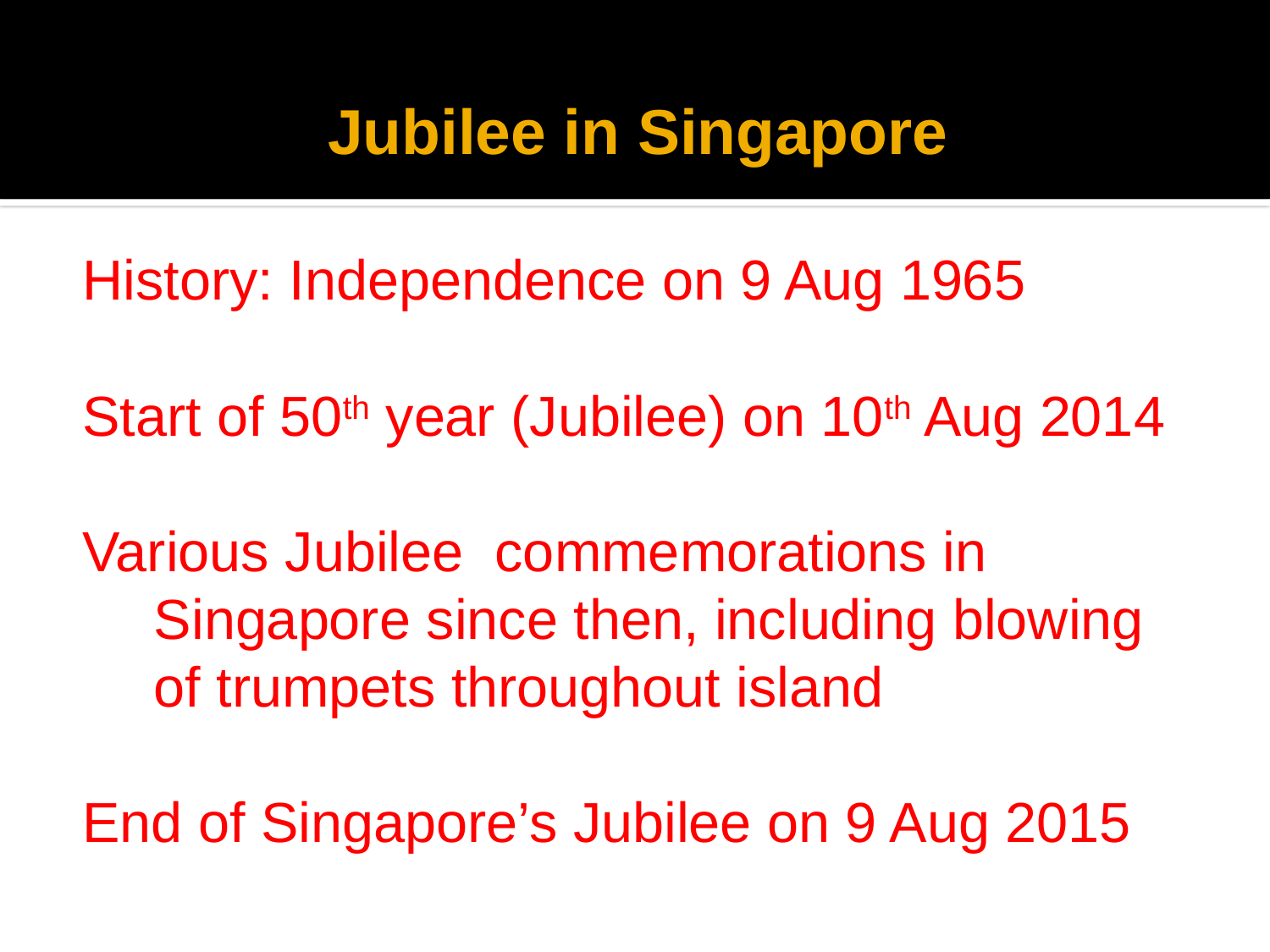

# Jubilee in Singapore
History: Independence on 9 Aug 1965

Start of 50th year (Jubilee) on 10th Aug 2014

Various Jubilee  commemorations in Singapore since then, including blowing of trumpets throughout island

End of Singapore’s Jubilee on 9 Aug 2015